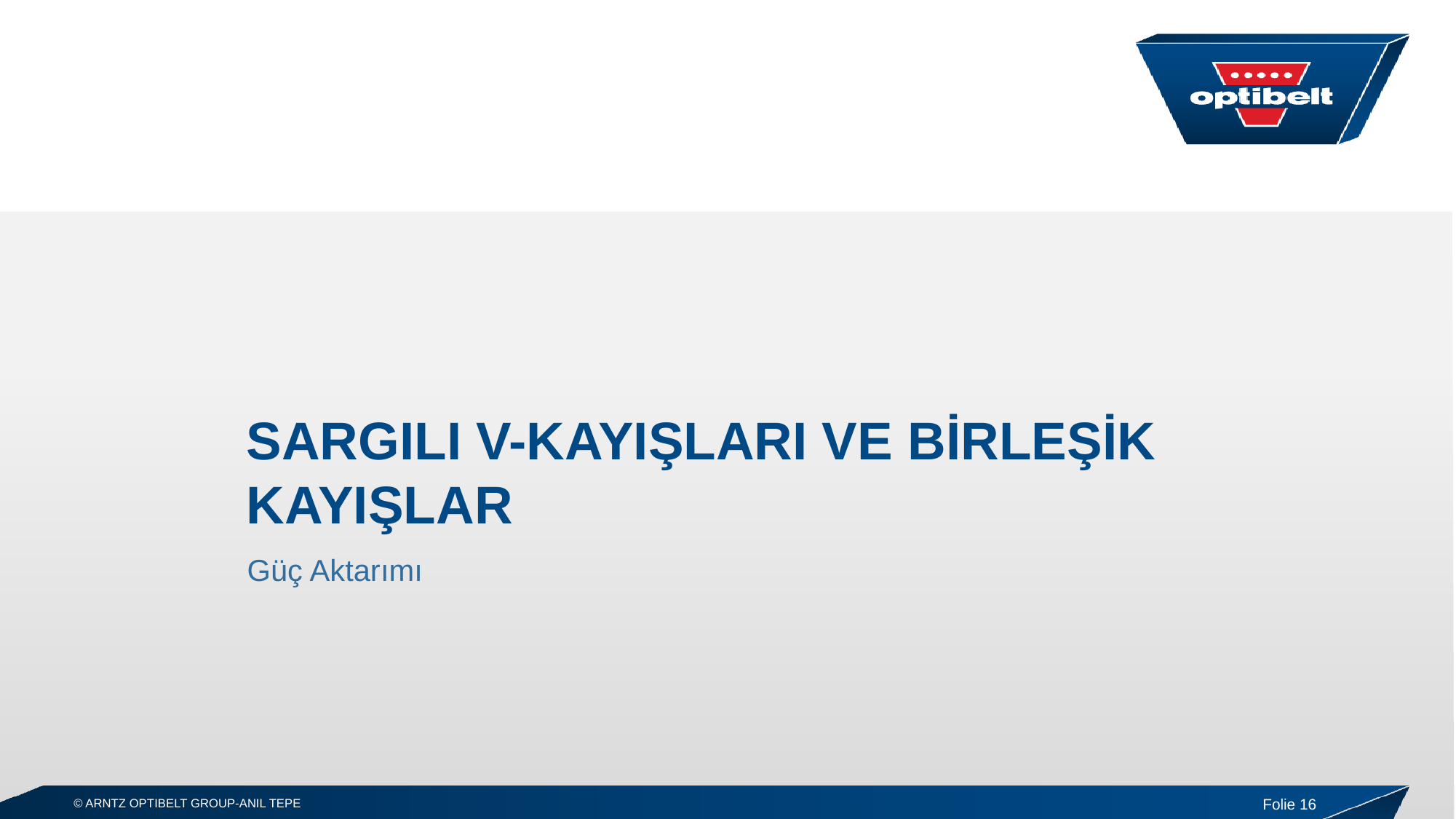

# SARGILI V-KAYIŞLARI VE BİRLEŞİK KAYIŞLAR
Güç Aktarımı
Folie 16
© ARNTZ OPTIBELT GROUP-ANIL TEPE